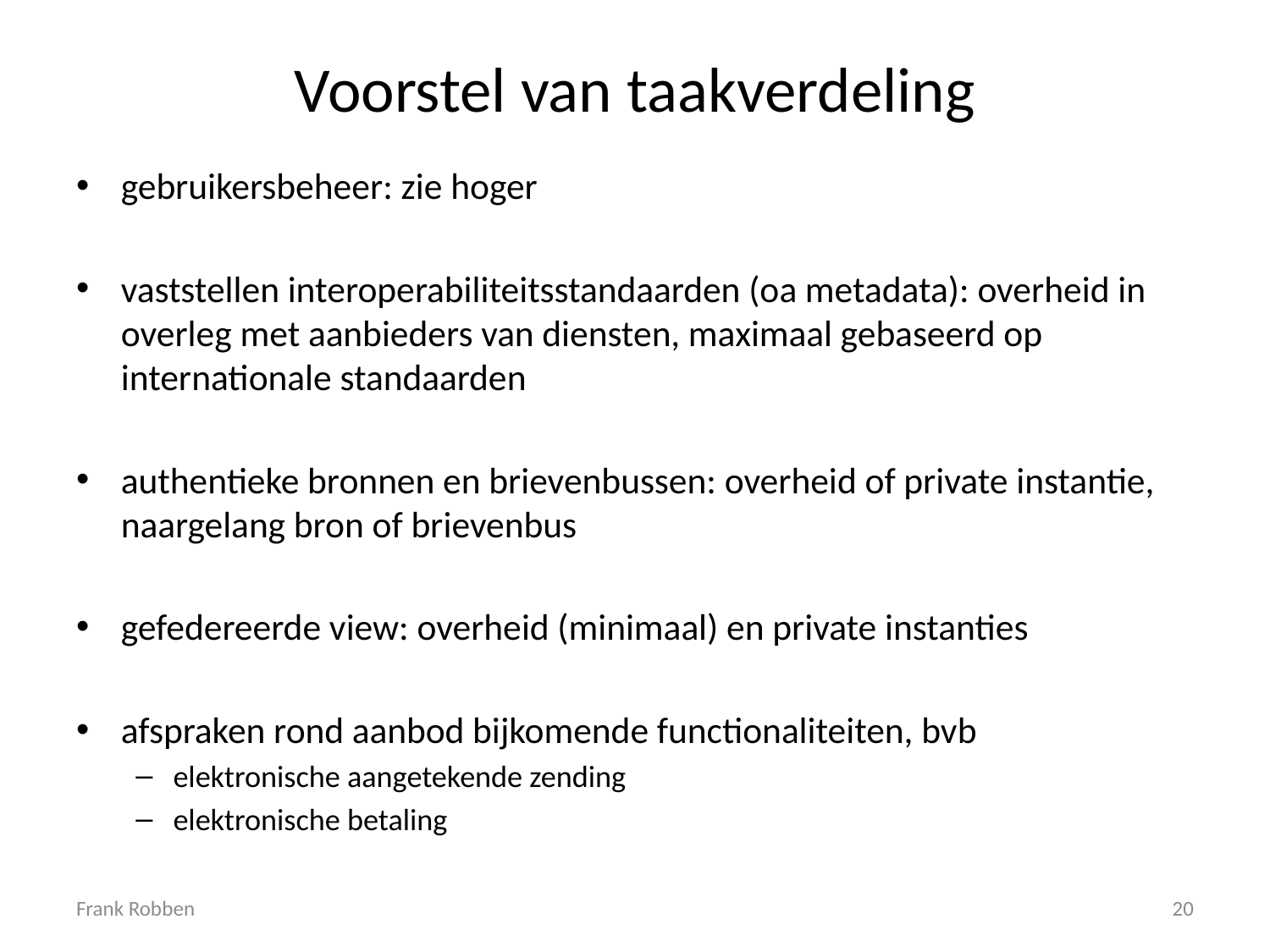

# Voorstel van taakverdeling
gebruikersbeheer: zie hoger

vaststellen interoperabiliteitsstandaarden (oa metadata): overheid in overleg met aanbieders van diensten, maximaal gebaseerd op internationale standaarden

authentieke bronnen en brievenbussen: overheid of private instantie, naargelang bron of brievenbus

gefedereerde view: overheid (minimaal) en private instanties

afspraken rond aanbod bijkomende functionaliteiten, bvb
elektronische aangetekende zending
elektronische betaling
Frank Robben
20